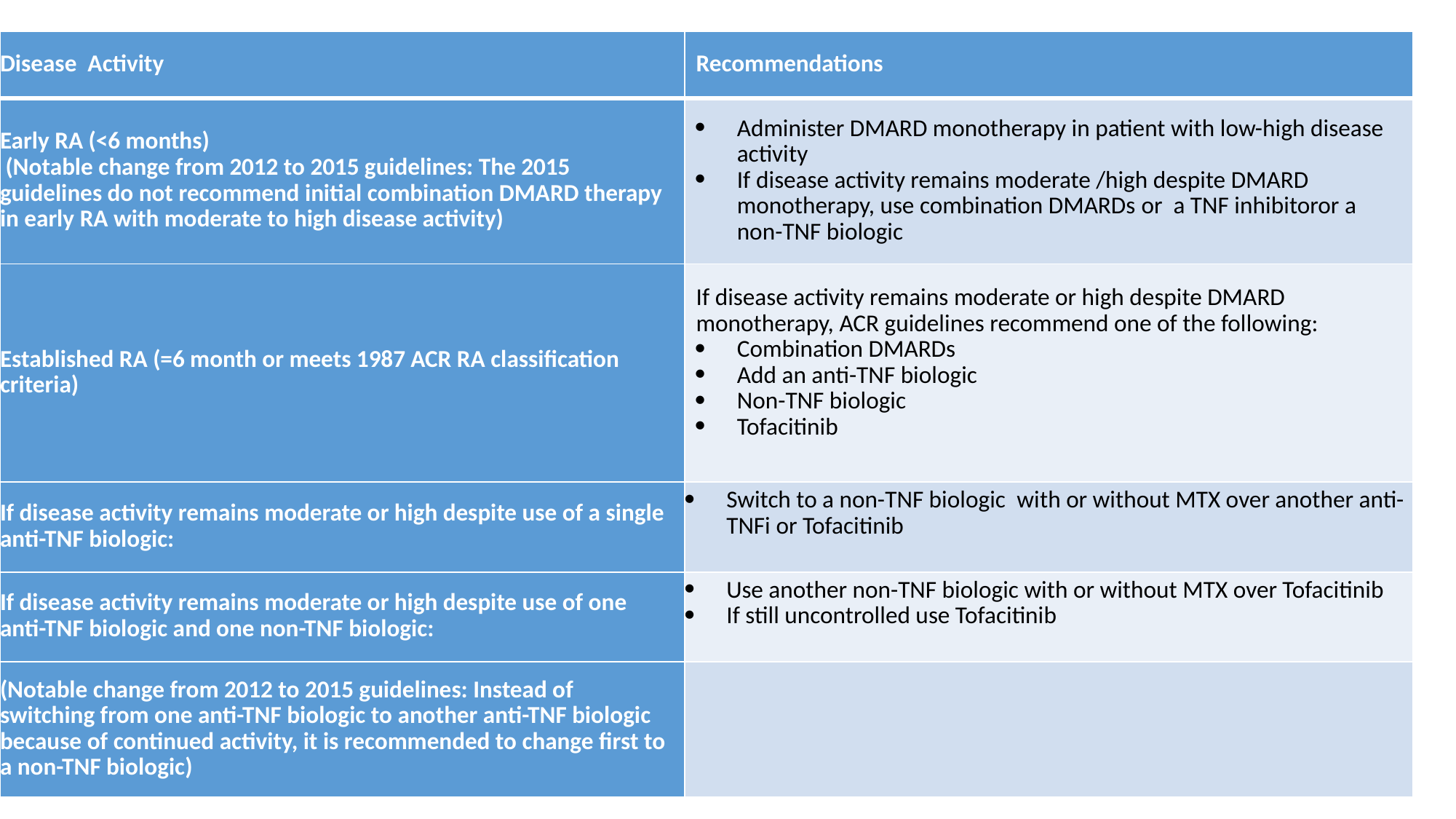

| Disease Activity | Recommendations |
| --- | --- |
| Early RA (<6 months) (Notable change from 2012 to 2015 guidelines: The 2015 guidelines do not recommend initial combination DMARD therapy in early RA with moderate to high disease activity) | Administer DMARD monotherapy in patient with low-high disease activity If disease activity remains moderate /high despite DMARD monotherapy, use combination DMARDs or  a TNF inhibitoror a non-TNF biologic |
| Established RA (=6 month or meets 1987 ACR RA classification criteria) | If disease activity remains moderate or high despite DMARD monotherapy, ACR guidelines recommend one of the following:  Combination DMARDs Add an anti-TNF biologic Non-TNF biologic Tofacitinib |
| If disease activity remains moderate or high despite use of a single anti-TNF biologic: | Switch to a non-TNF biologic  with or without MTX over another anti-TNFi or Tofacitinib |
| If disease activity remains moderate or high despite use of one anti-TNF biologic and one non-TNF biologic: | Use another non-TNF biologic with or without MTX over Tofacitinib If still uncontrolled use Tofacitinib |
| (Notable change from 2012 to 2015 guidelines: Instead of switching from one anti-TNF biologic to another anti-TNF biologic because of continued activity, it is recommended to change first to a non-TNF biologic) |  |